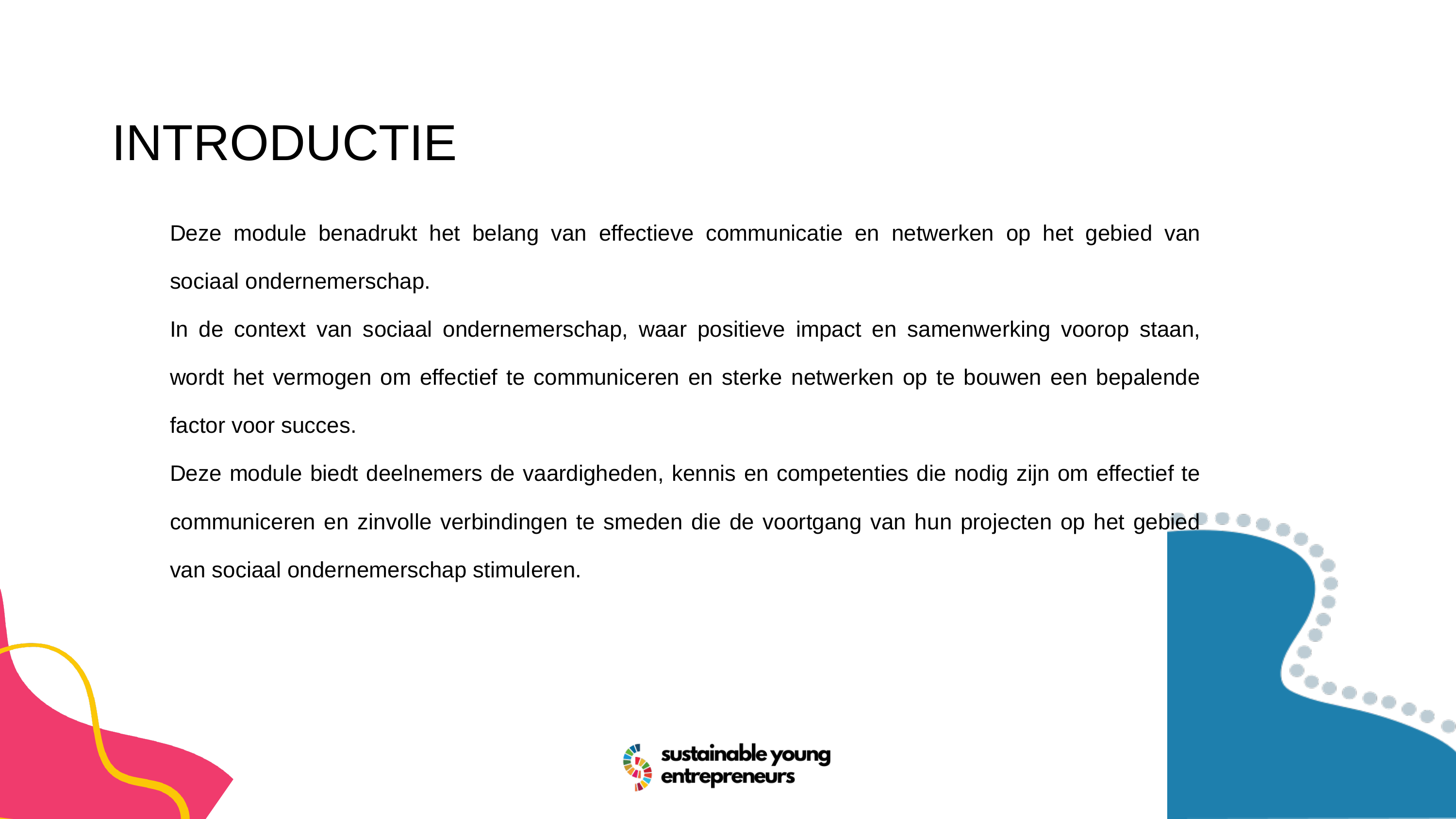

INTRODUCTIE
Deze module benadrukt het belang van effectieve communicatie en netwerken op het gebied van sociaal ondernemerschap.
In de context van sociaal ondernemerschap, waar positieve impact en samenwerking voorop staan, wordt het vermogen om effectief te communiceren en sterke netwerken op te bouwen een bepalende factor voor succes.
Deze module biedt deelnemers de vaardigheden, kennis en competenties die nodig zijn om effectief te communiceren en zinvolle verbindingen te smeden die de voortgang van hun projecten op het gebied van sociaal ondernemerschap stimuleren.